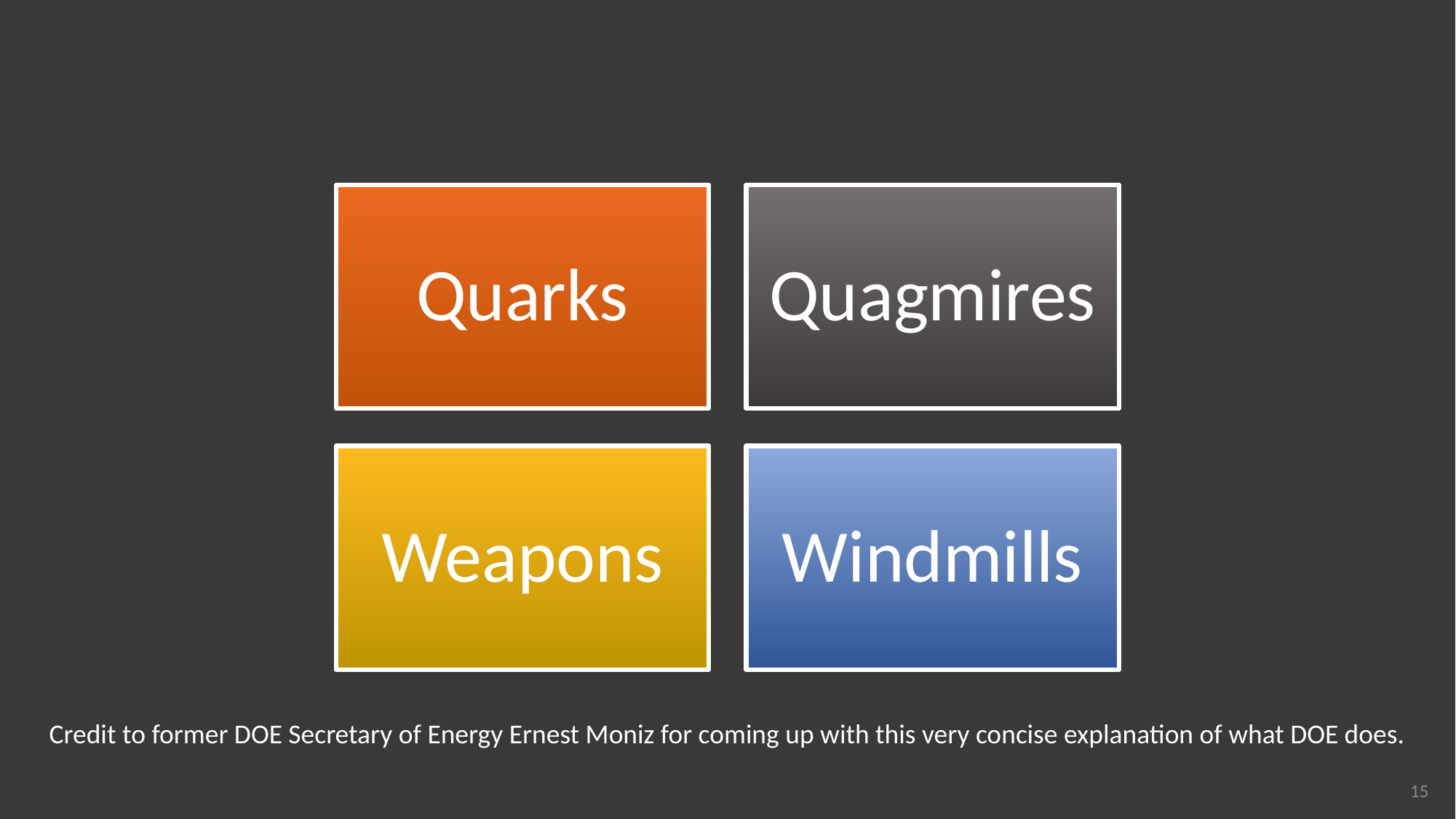

Quarks
Quagmires
Weapons
Windmills
Credit to former DOE Secretary of Energy Ernest Moniz for coming up with this very concise explanation of what DOE does.
15